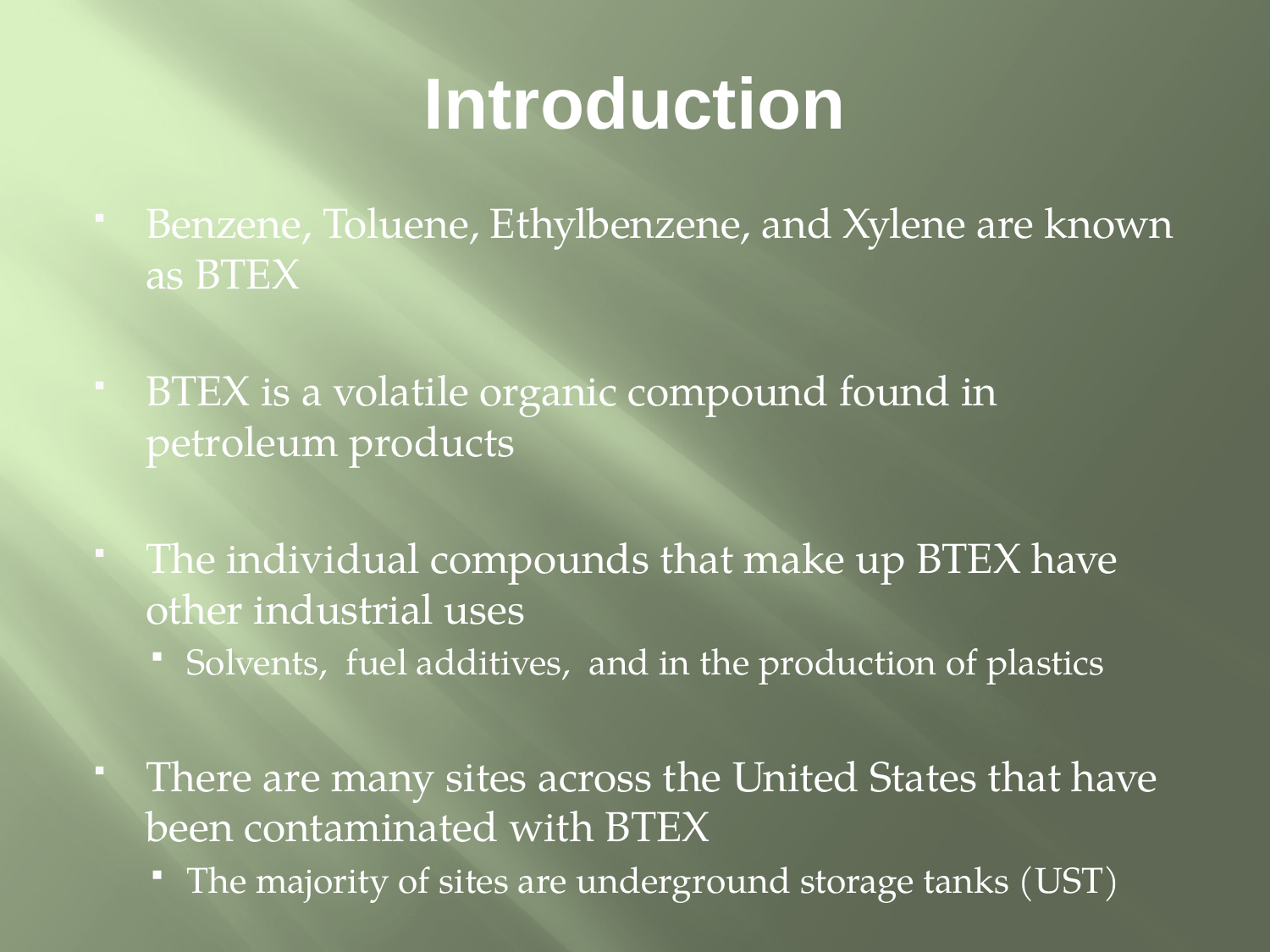

# Introduction
Benzene, Toluene, Ethylbenzene, and Xylene are known as BTEX

BTEX is a volatile organic compound found in petroleum products

The individual compounds that make up BTEX have other industrial uses
Solvents,  fuel additives,  and in the production of plastics

There are many sites across the United States that have been contaminated with BTEX
The majority of sites are underground storage tanks (UST)